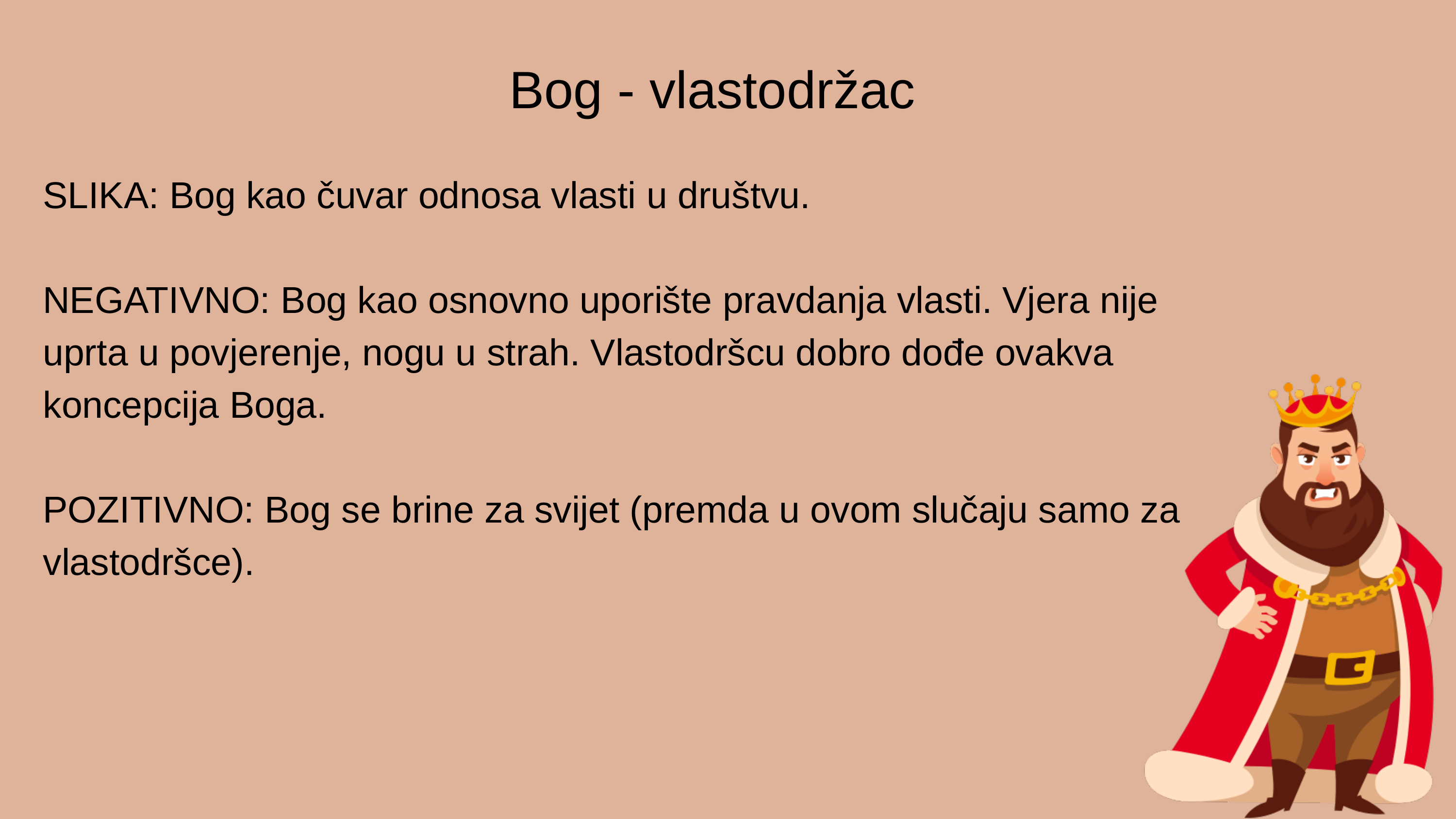

Bog - vlastodržac
SLIKA: Bog kao čuvar odnosa vlasti u društvu.

NEGATIVNO: Bog kao osnovno uporište pravdanja vlasti. Vjera nije uprta u povjerenje, nogu u strah. Vlastodršcu dobro dođe ovakva koncepcija Boga.

POZITIVNO: Bog se brine za svijet (premda u ovom slučaju samo za vlastodršce).